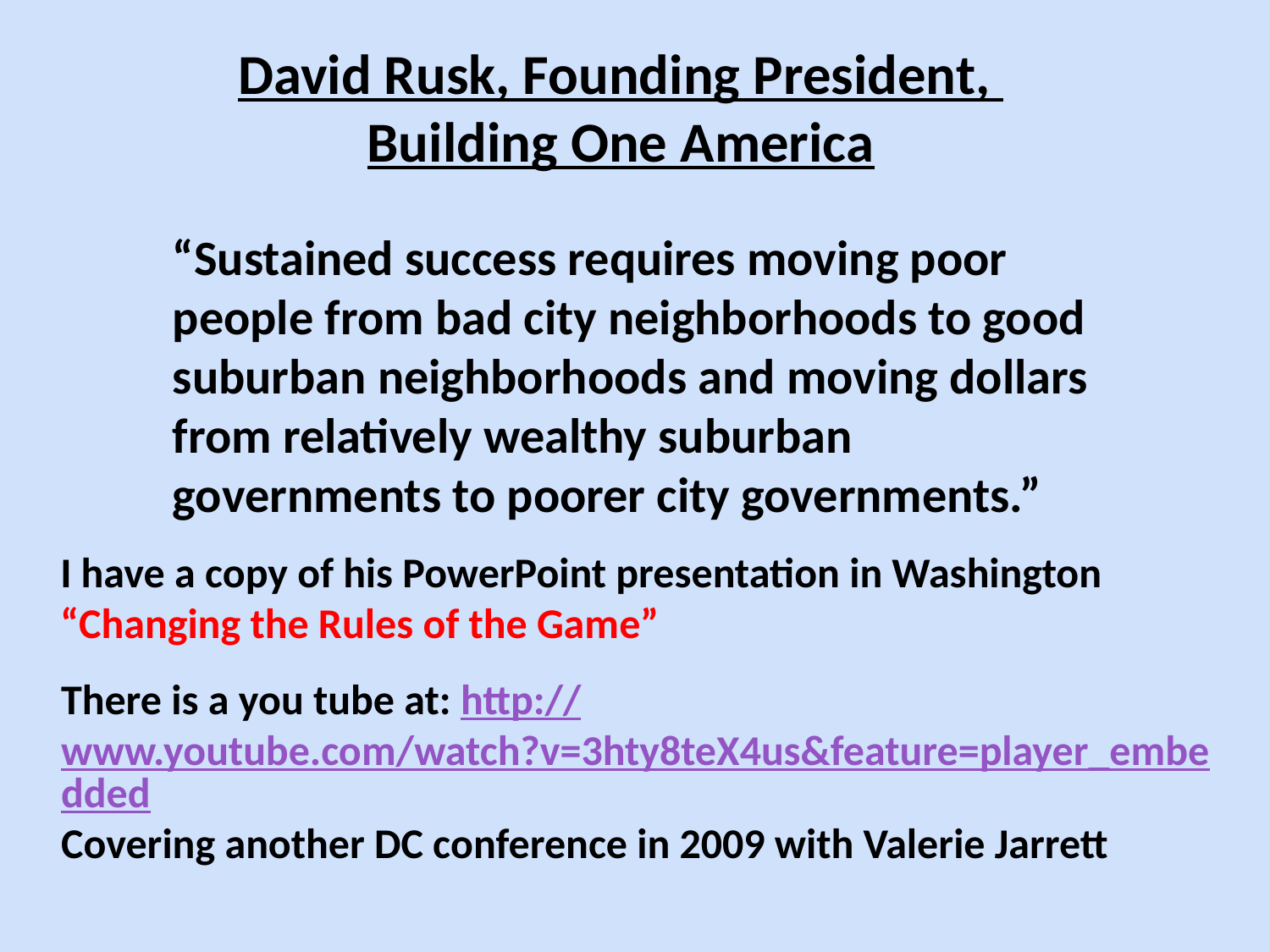

David Rusk, Founding President,
Building One America

“Sustained success requires moving poor
people from bad city neighborhoods to good
suburban neighborhoods and moving dollars
from relatively wealthy suburban
governments to poorer city governments.”
I have a copy of his PowerPoint presentation in Washington
“Changing the Rules of the Game”
There is a you tube at: http://www.youtube.com/watch?v=3hty8teX4us&feature=player_embedded
Covering another DC conference in 2009 with Valerie Jarrett